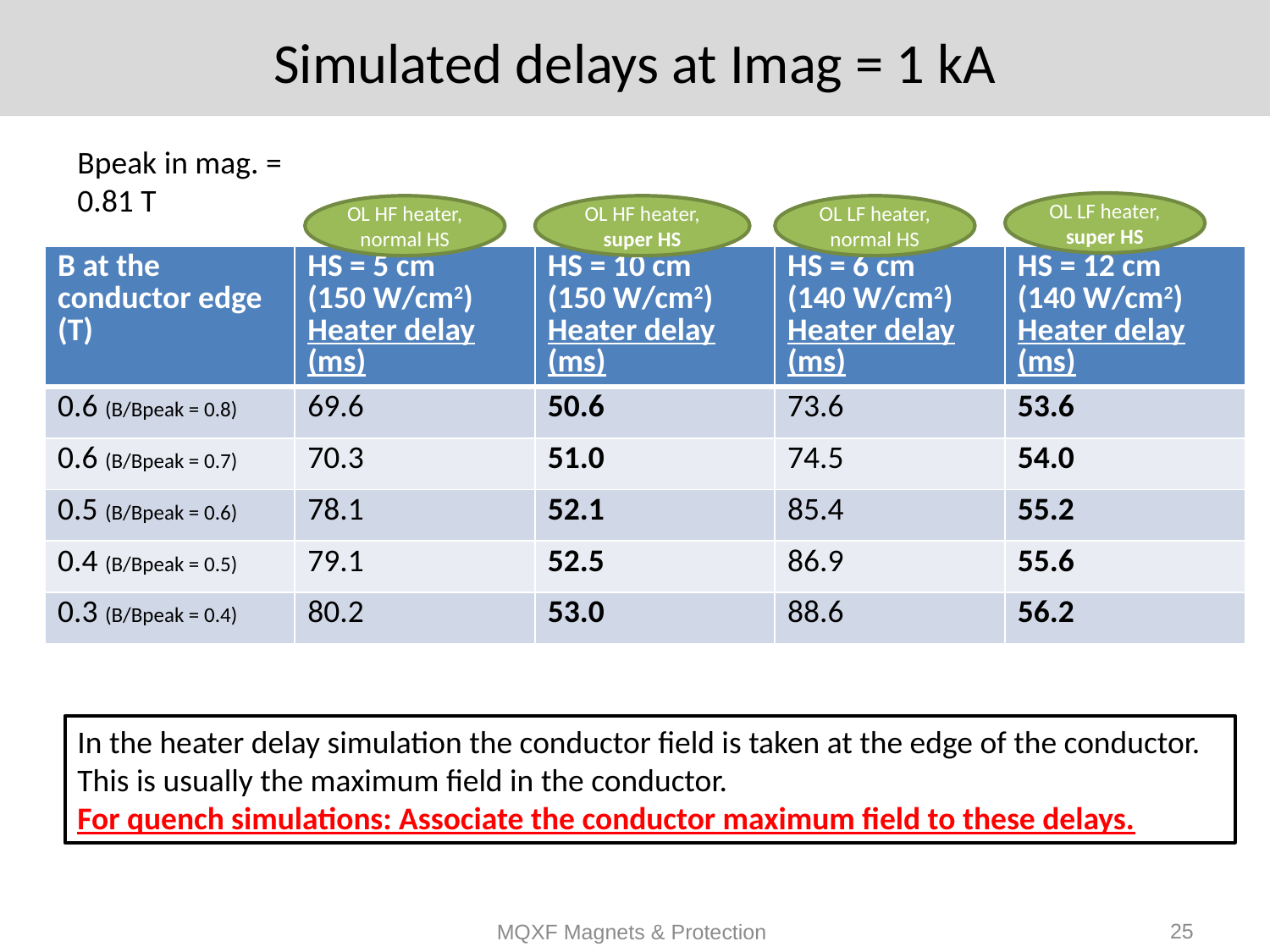

# Simulated delays at Imag = 1 kA
Bpeak in mag. = 0.81 T
OL LF heater, super HS
OL HF heater, normal HS
OL HF heater, super HS
OL LF heater, normal HS
| B at the conductor edge (T) | HS = 5 cm (150 W/cm2) Heater delay (ms) | HS = 10 cm (150 W/cm2) Heater delay (ms) | HS = 6 cm (140 W/cm2) Heater delay (ms) | HS = 12 cm (140 W/cm2) Heater delay (ms) |
| --- | --- | --- | --- | --- |
| 0.6 (B/Bpeak = 0.8) | 69.6 | 50.6 | 73.6 | 53.6 |
| 0.6 (B/Bpeak = 0.7) | 70.3 | 51.0 | 74.5 | 54.0 |
| 0.5 (B/Bpeak = 0.6) | 78.1 | 52.1 | 85.4 | 55.2 |
| 0.4 (B/Bpeak = 0.5) | 79.1 | 52.5 | 86.9 | 55.6 |
| 0.3 (B/Bpeak = 0.4) | 80.2 | 53.0 | 88.6 | 56.2 |
In the heater delay simulation the conductor field is taken at the edge of the conductor. This is usually the maximum field in the conductor.
For quench simulations: Associate the conductor maximum field to these delays.
25
MQXF Magnets & Protection